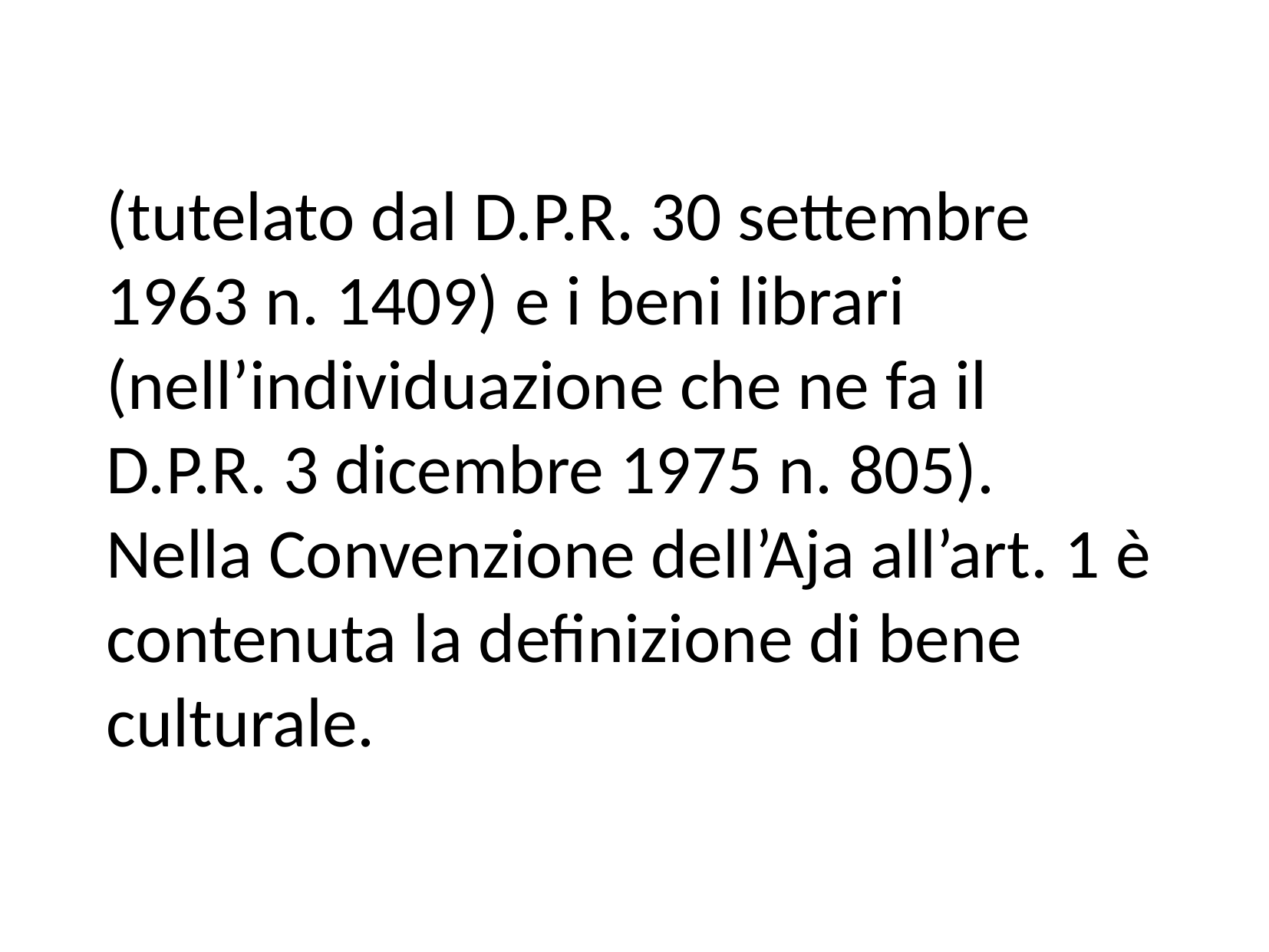

(tutelato dal D.P.R. 30 settembre 1963 n. 1409) e i beni librari (nell’individuazione che ne fa il D.P.R. 3 dicembre 1975 n. 805).
Nella Convenzione dell’Aja all’art. 1 è contenuta la definizione di bene culturale.